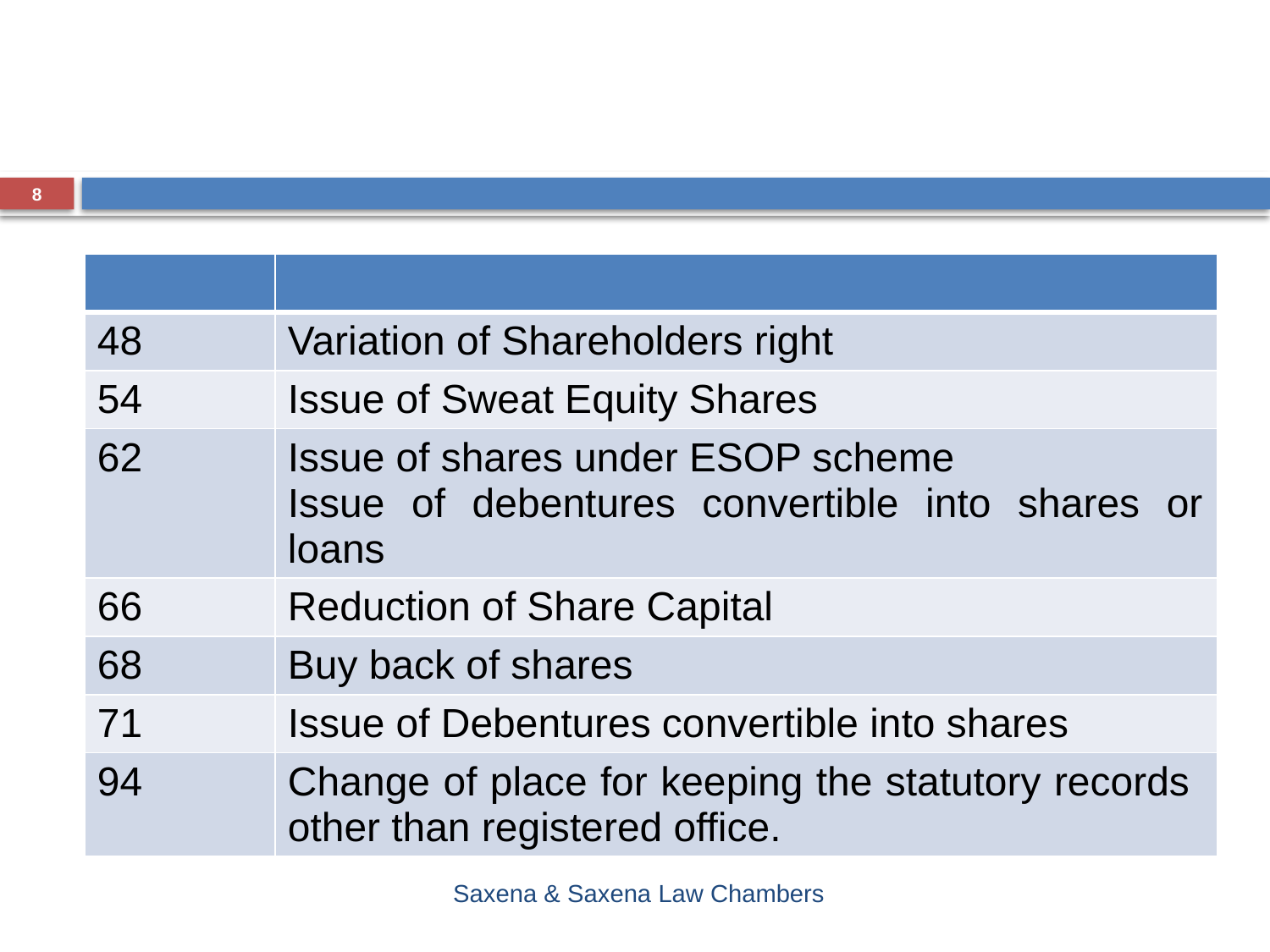

#
8
|  |  |
| --- | --- |
| 48 | Variation of Shareholders right |
| 54 | Issue of Sweat Equity Shares |
| 62 | Issue of shares under ESOP scheme Issue of debentures convertible into shares or loans |
| 66 | Reduction of Share Capital |
| 68 | Buy back of shares |
| 71 | Issue of Debentures convertible into shares |
| 94 | Change of place for keeping the statutory records other than registered office. |
Saxena & Saxena Law Chambers